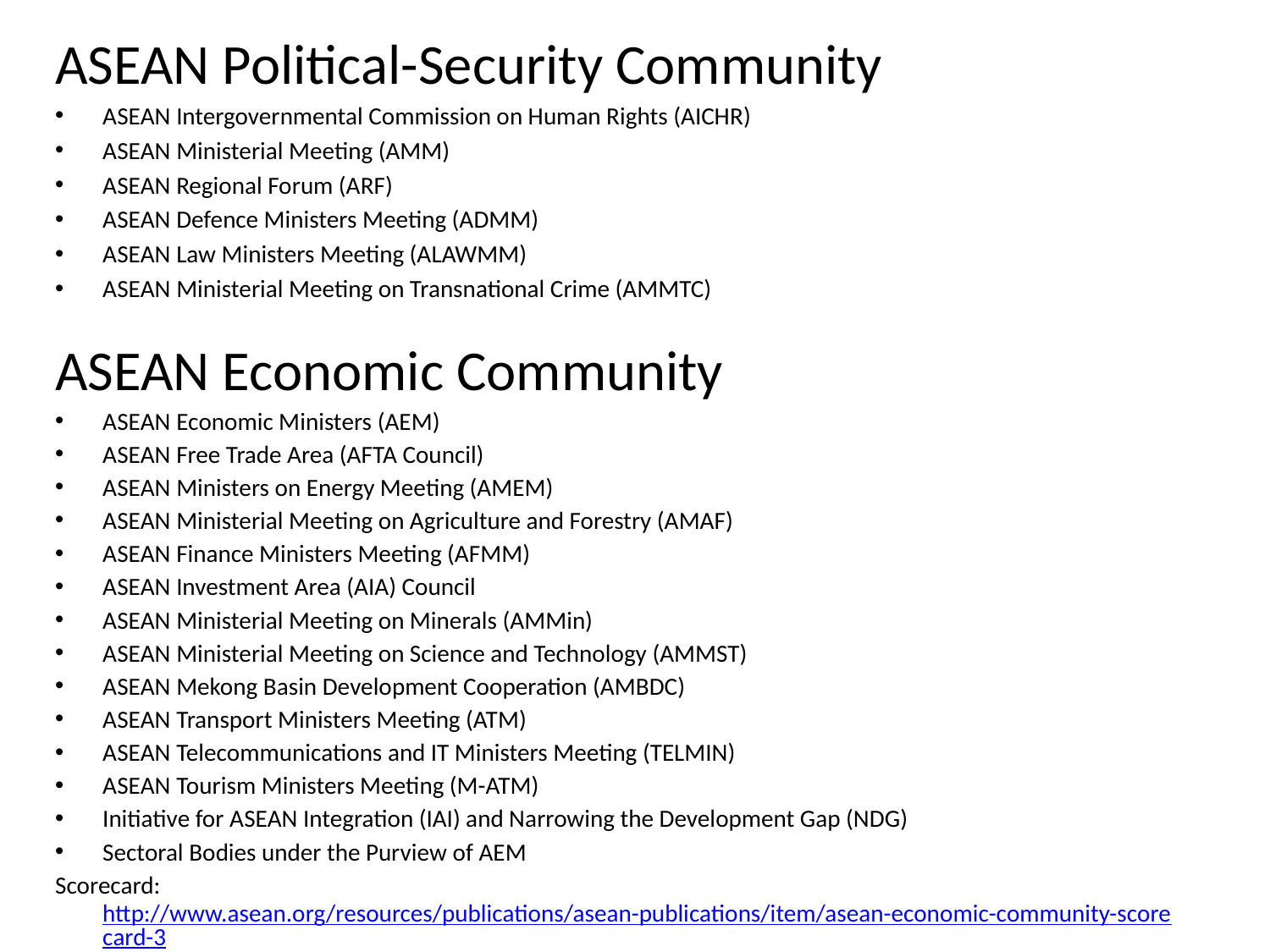

ASEAN Political-Security Community
ASEAN Intergovernmental Commission on Human Rights (AICHR)
ASEAN Ministerial Meeting (AMM)
ASEAN Regional Forum (ARF)
ASEAN Defence Ministers Meeting (ADMM)
ASEAN Law Ministers Meeting (ALAWMM)
ASEAN Ministerial Meeting on Transnational Crime (AMMTC)
ASEAN Economic Community
ASEAN Economic Ministers (AEM)
ASEAN Free Trade Area (AFTA Council)
ASEAN Ministers on Energy Meeting (AMEM)
ASEAN Ministerial Meeting on Agriculture and Forestry (AMAF)
ASEAN Finance Ministers Meeting (AFMM)
ASEAN Investment Area (AIA) Council
ASEAN Ministerial Meeting on Minerals (AMMin)
ASEAN Ministerial Meeting on Science and Technology (AMMST)
ASEAN Mekong Basin Development Cooperation (AMBDC)
ASEAN Transport Ministers Meeting (ATM)
ASEAN Telecommunications and IT Ministers Meeting (TELMIN)
ASEAN Tourism Ministers Meeting (M-ATM)
Initiative for ASEAN Integration (IAI) and Narrowing the Development Gap (NDG)
Sectoral Bodies under the Purview of AEM
Scorecard: http://www.asean.org/resources/publications/asean-publications/item/asean-economic-community-scorecard-3